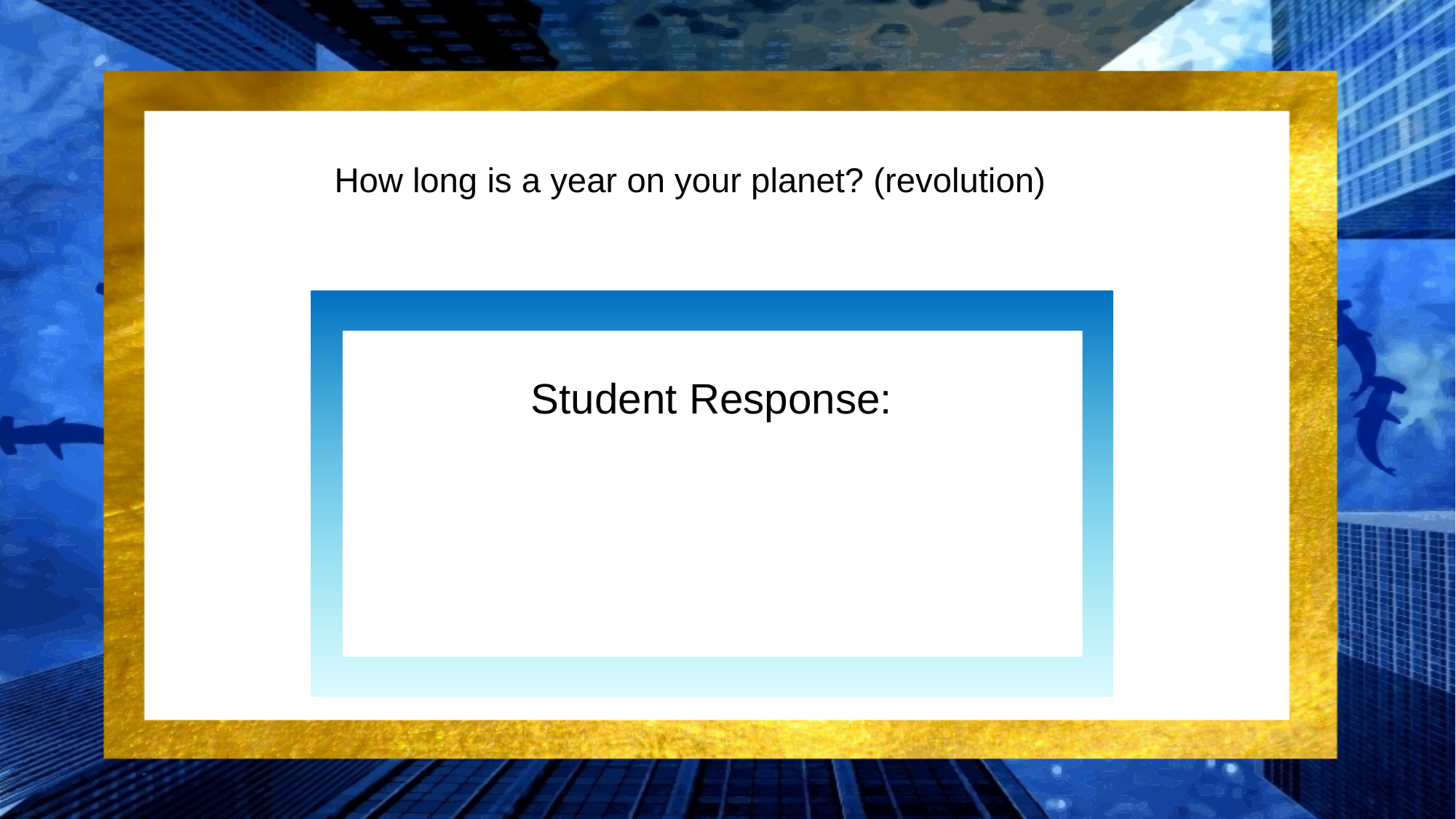

How long is a year on your planet? (revolution)

Student Response: